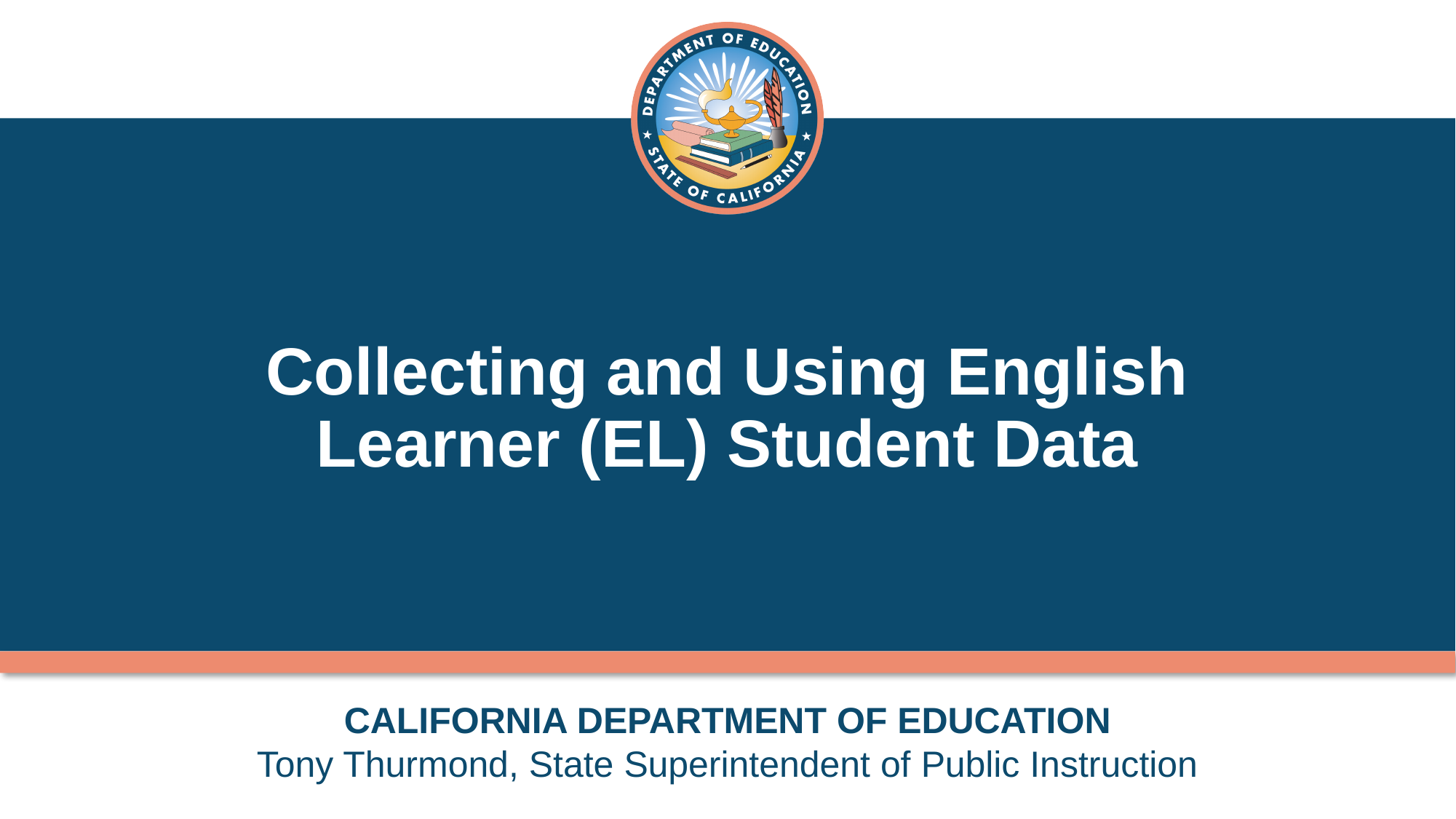

# Collecting and Using English Learner (EL) Student Data